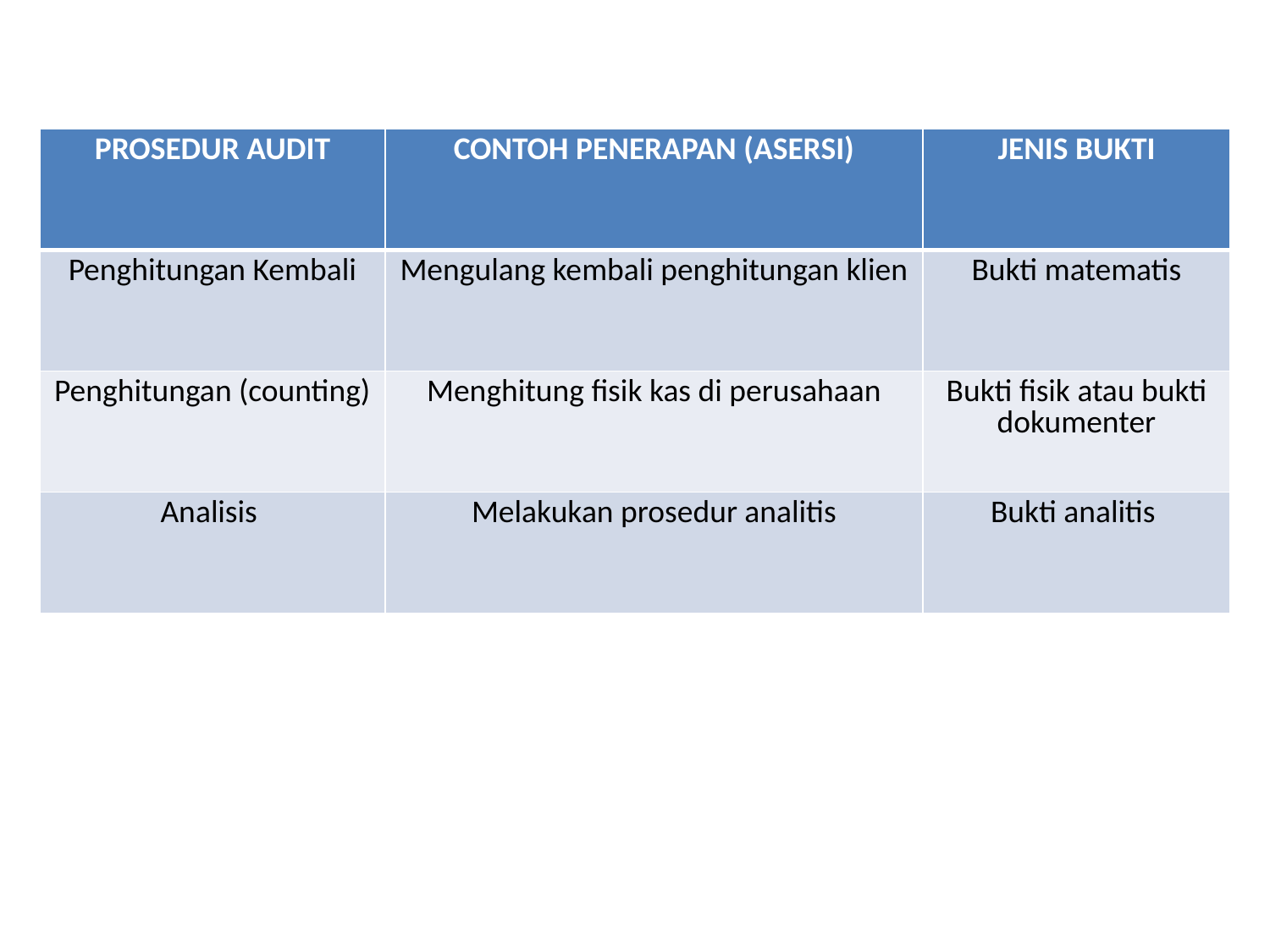

| PROSEDUR AUDIT | CONTOH PENERAPAN (ASERSI) | JENIS BUKTI |
| --- | --- | --- |
| Penghitungan Kembali | Mengulang kembali penghitungan klien | Bukti matematis |
| Penghitungan (counting) | Menghitung fisik kas di perusahaan | Bukti fisik atau bukti dokumenter |
| Analisis | Melakukan prosedur analitis | Bukti analitis |